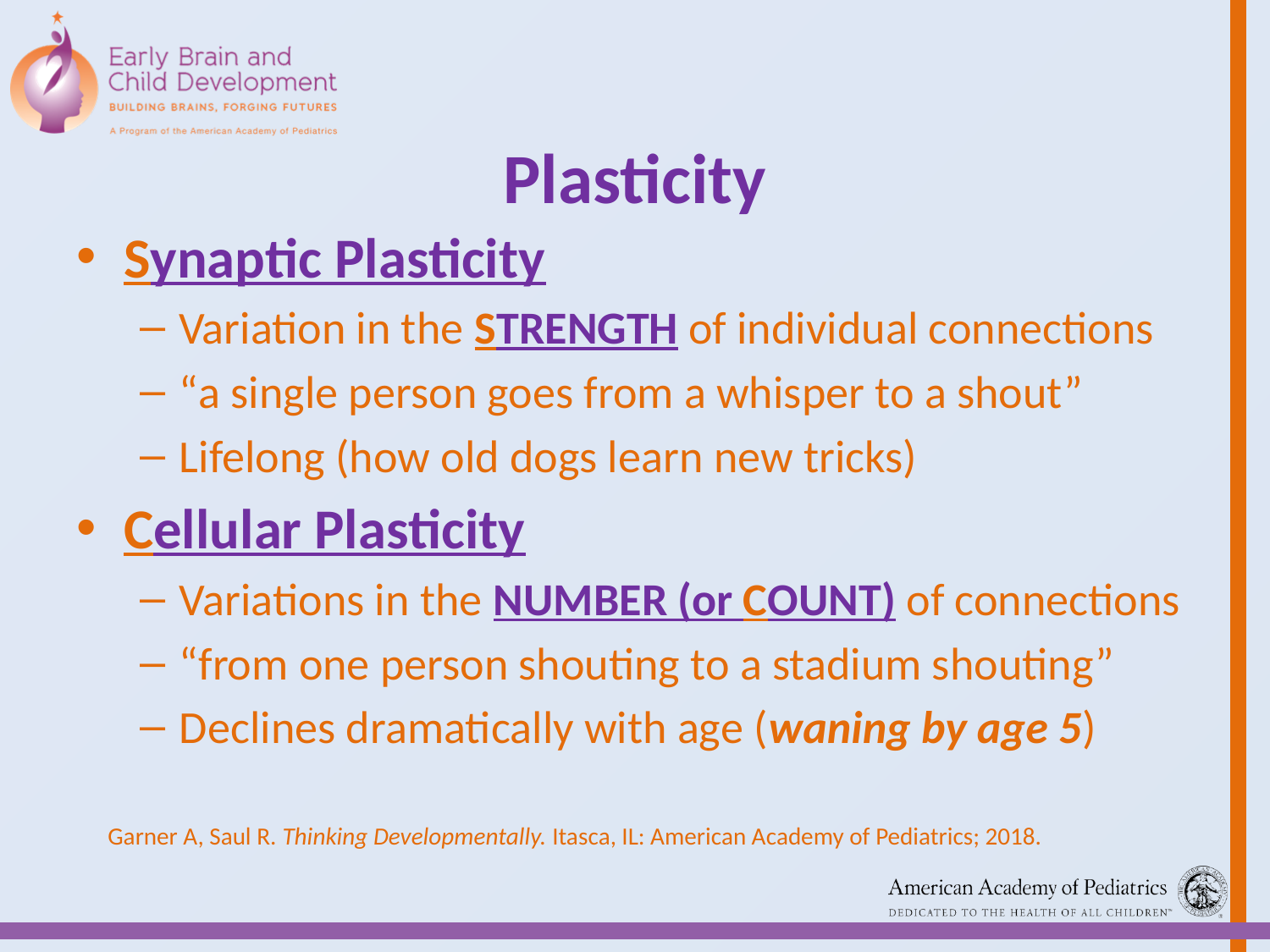

# Plasticity
Synaptic Plasticity
Variation in the STRENGTH of individual connections
“a single person goes from a whisper to a shout”
Lifelong (how old dogs learn new tricks)
Cellular Plasticity
Variations in the NUMBER (or COUNT) of connections
“from one person shouting to a stadium shouting”
Declines dramatically with age (waning by age 5)
Garner A, Saul R. Thinking Developmentally. Itasca, IL: American Academy of Pediatrics; 2018.